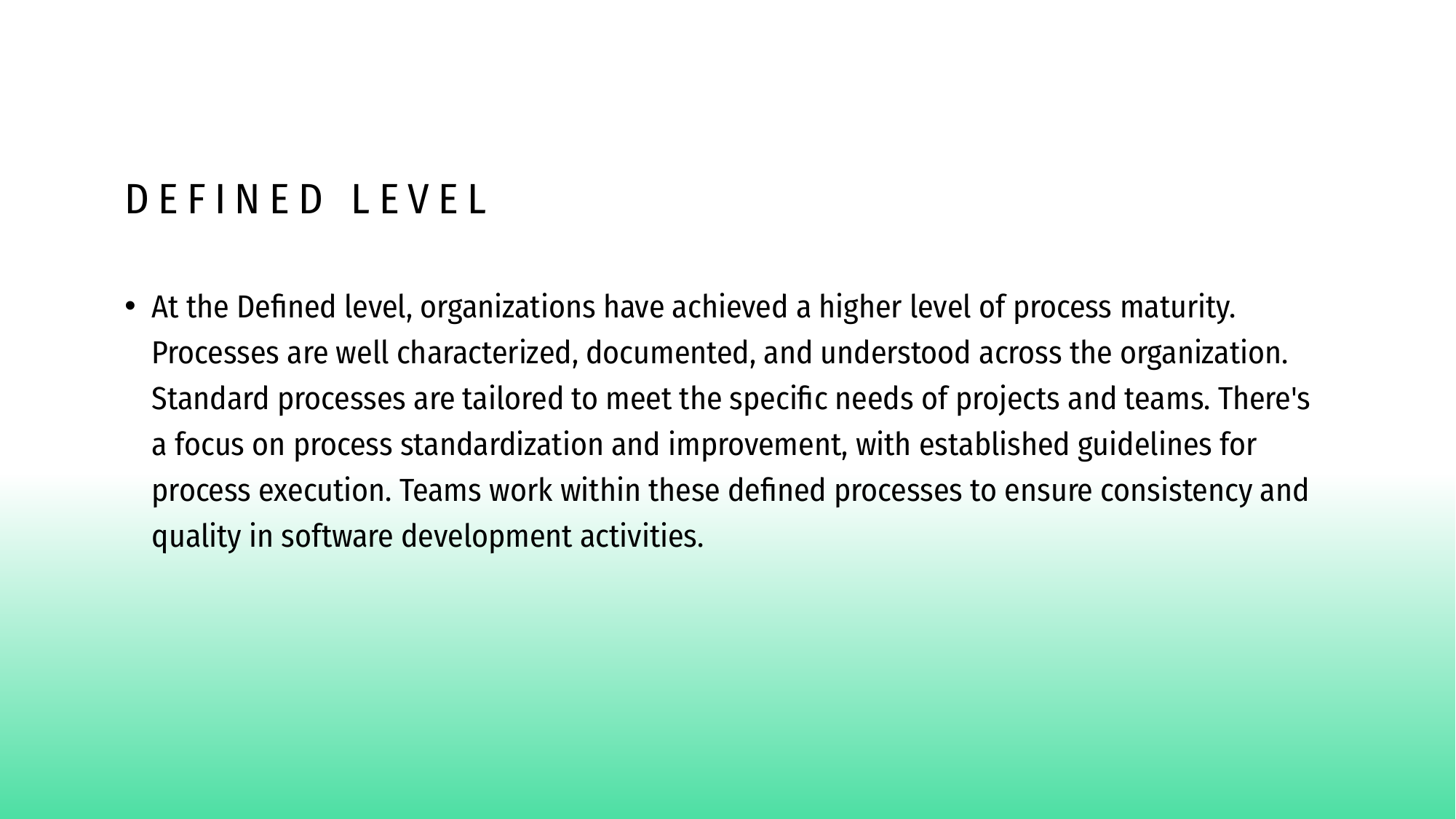

# Defined Level
At the Defined level, organizations have achieved a higher level of process maturity. Processes are well characterized, documented, and understood across the organization. Standard processes are tailored to meet the specific needs of projects and teams. There's a focus on process standardization and improvement, with established guidelines for process execution. Teams work within these defined processes to ensure consistency and quality in software development activities.